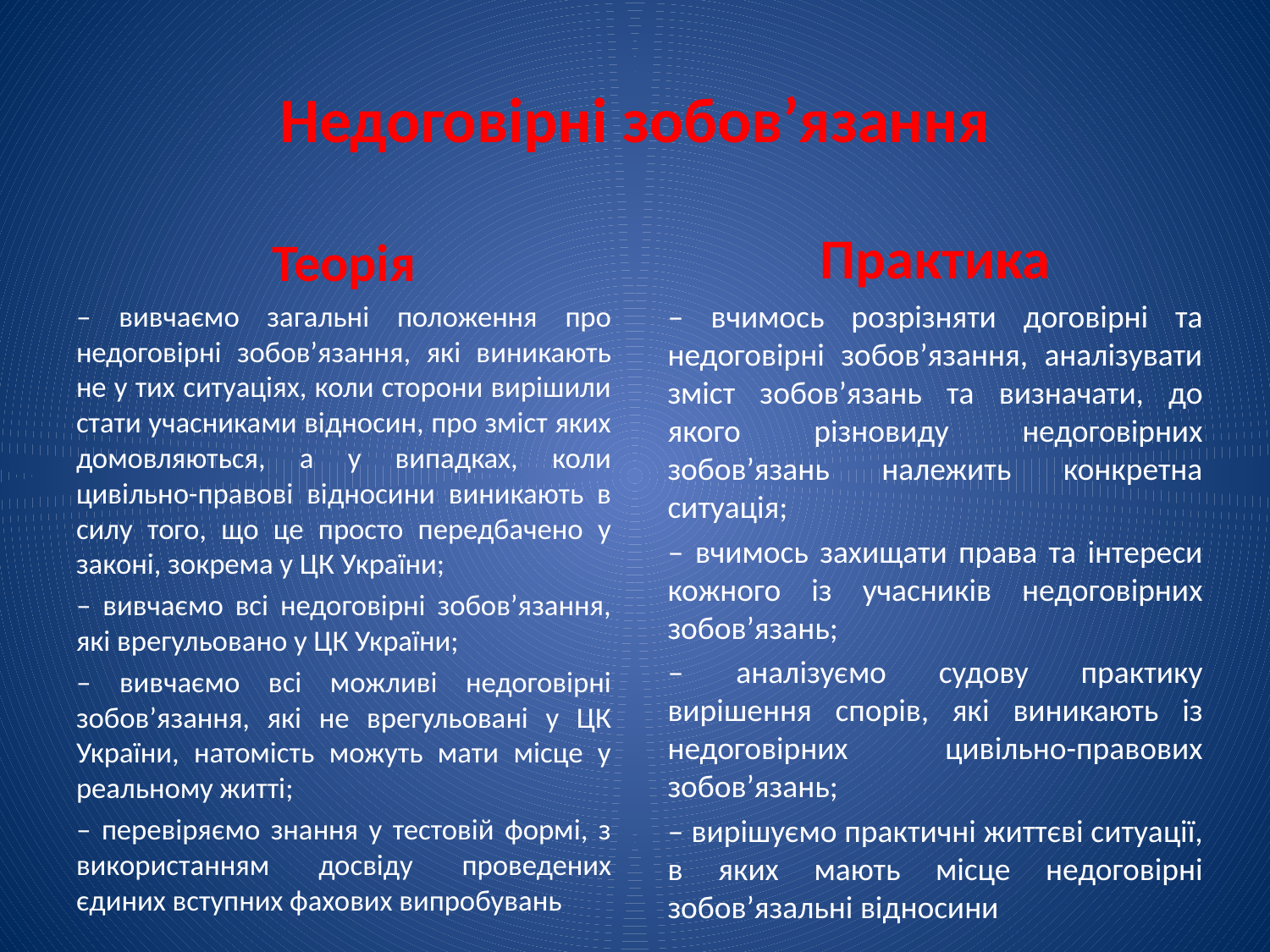

# Недоговірні зобов’язання
Практика
‒ вчимось розрізняти договірні та недоговірні зобов’язання, аналізувати зміст зобов’язань та визначати, до якого різновиду недоговірних зобов’язань належить конкретна ситуація;
‒ вчимось захищати права та інтереси кожного із учасників недоговірних зобов’язань;
‒ аналізуємо судову практику вирішення спорів, які виникають із недоговірних цивільно-правових зобов’язань;
‒ вирішуємо практичні життєві ситуації, в яких мають місце недоговірні зобов’язальні відносини

Теорія
‒ вивчаємо загальні положення про недоговірні зобов’язання, які виникають не у тих ситуаціях, коли сторони вирішили стати учасниками відносин, про зміст яких домовляються, а у випадках, коли цивільно-правові відносини виникають в силу того, що це просто передбачено у законі, зокрема у ЦК України;
‒ вивчаємо всі недоговірні зобов’язання, які врегульовано у ЦК України;
‒ вивчаємо всі можливі недоговірні зобов’язання, які не врегульовані у ЦК України, натомість можуть мати місце у реальному житті;
‒ перевіряємо знання у тестовій формі, з використанням досвіду проведених єдиних вступних фахових випробувань